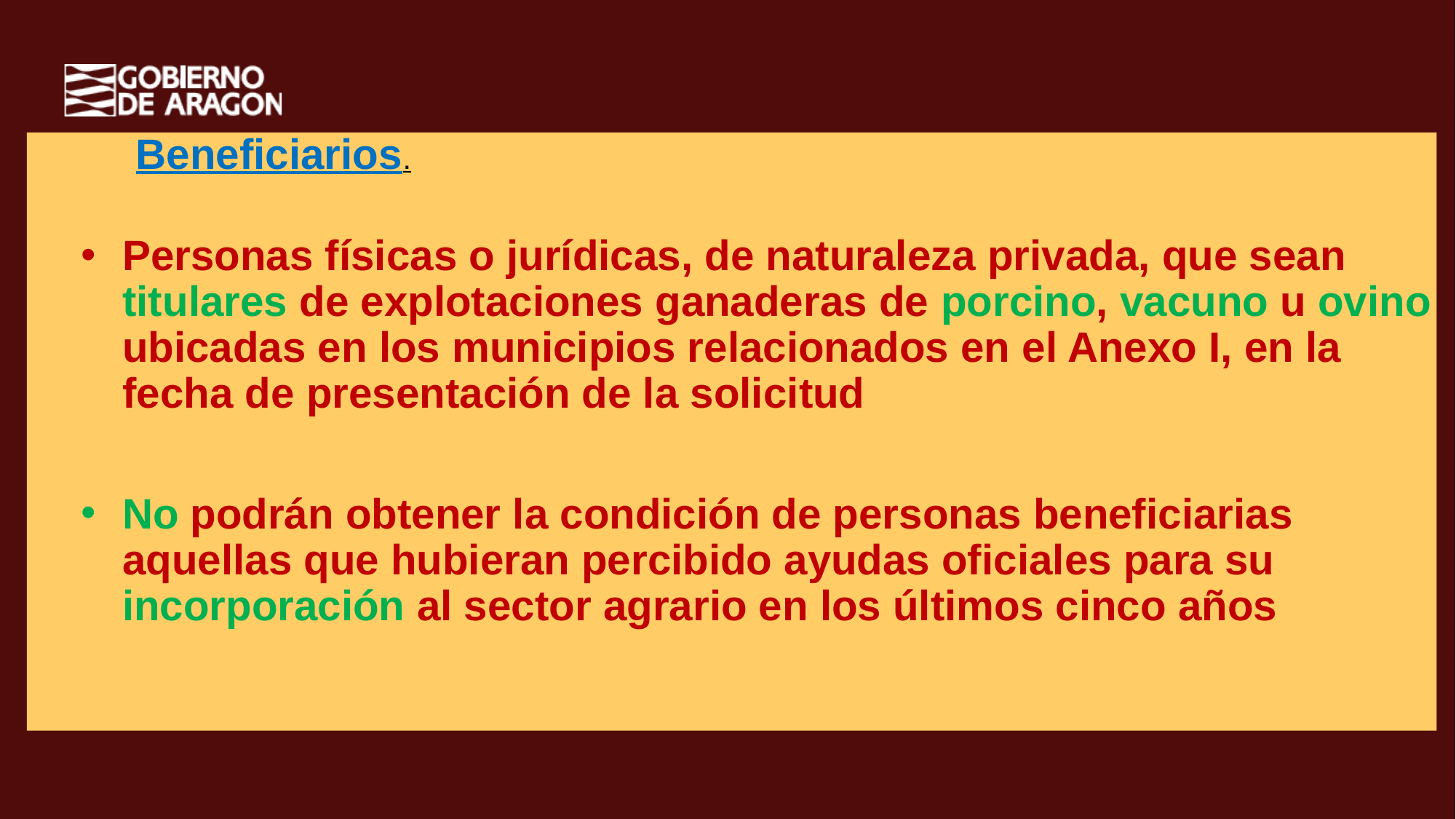

Beneficiarios.

Personas físicas o jurídicas, de naturaleza privada, que sean titulares de explotaciones ganaderas de porcino, vacuno u ovino ubicadas en los municipios relacionados en el Anexo I, en la fecha de presentación de la solicitud

No podrán obtener la condición de personas beneficiarias aquellas que hubieran percibido ayudas oficiales para su incorporación al sector agrario en los últimos cinco años